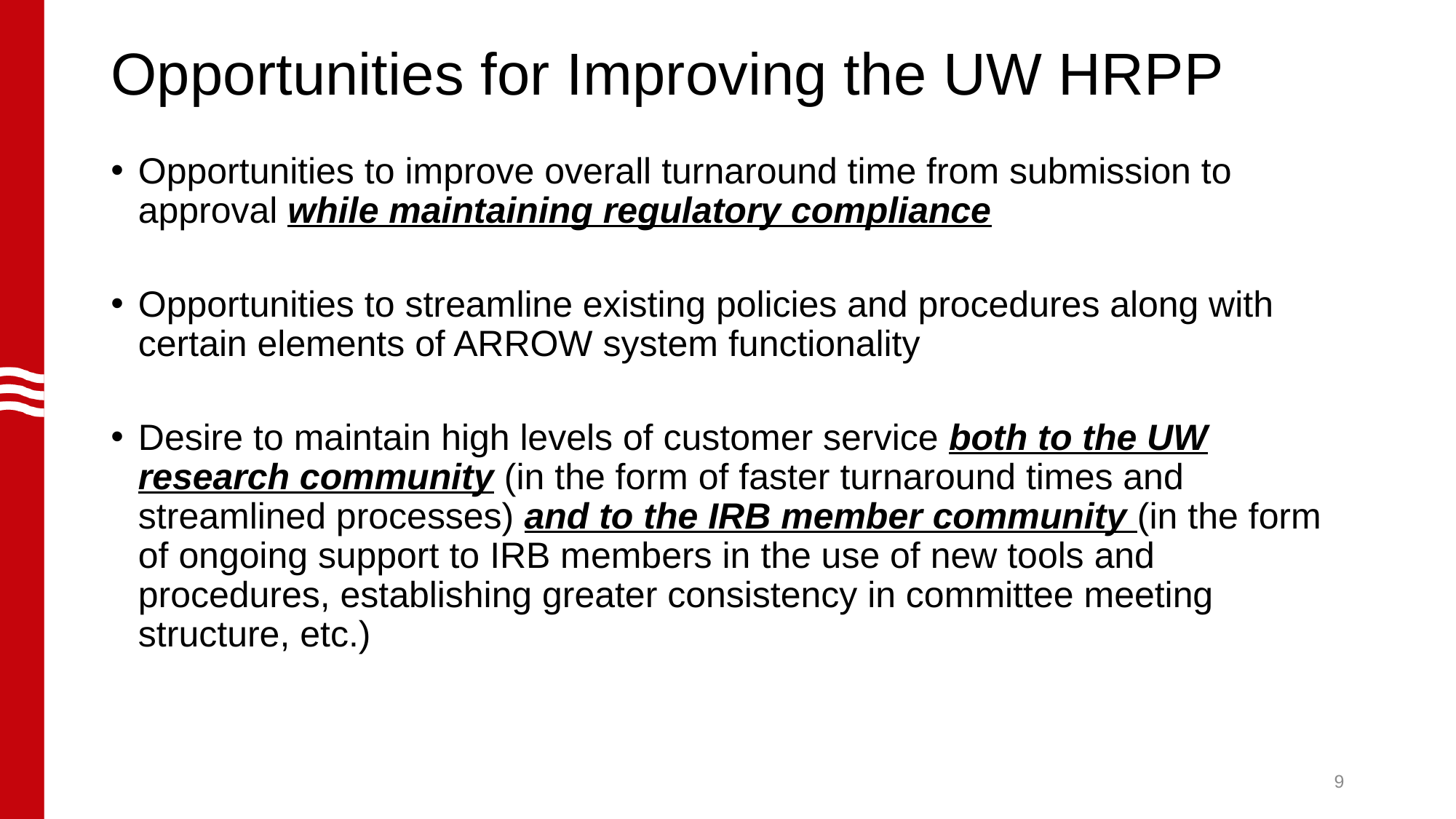

# Opportunities for Improving the UW HRPP
Opportunities to improve overall turnaround time from submission to approval while maintaining regulatory compliance
Opportunities to streamline existing policies and procedures along with certain elements of ARROW system functionality
Desire to maintain high levels of customer service both to the UW research community (in the form of faster turnaround times and streamlined processes) and to the IRB member community (in the form of ongoing support to IRB members in the use of new tools and procedures, establishing greater consistency in committee meeting structure, etc.)

9